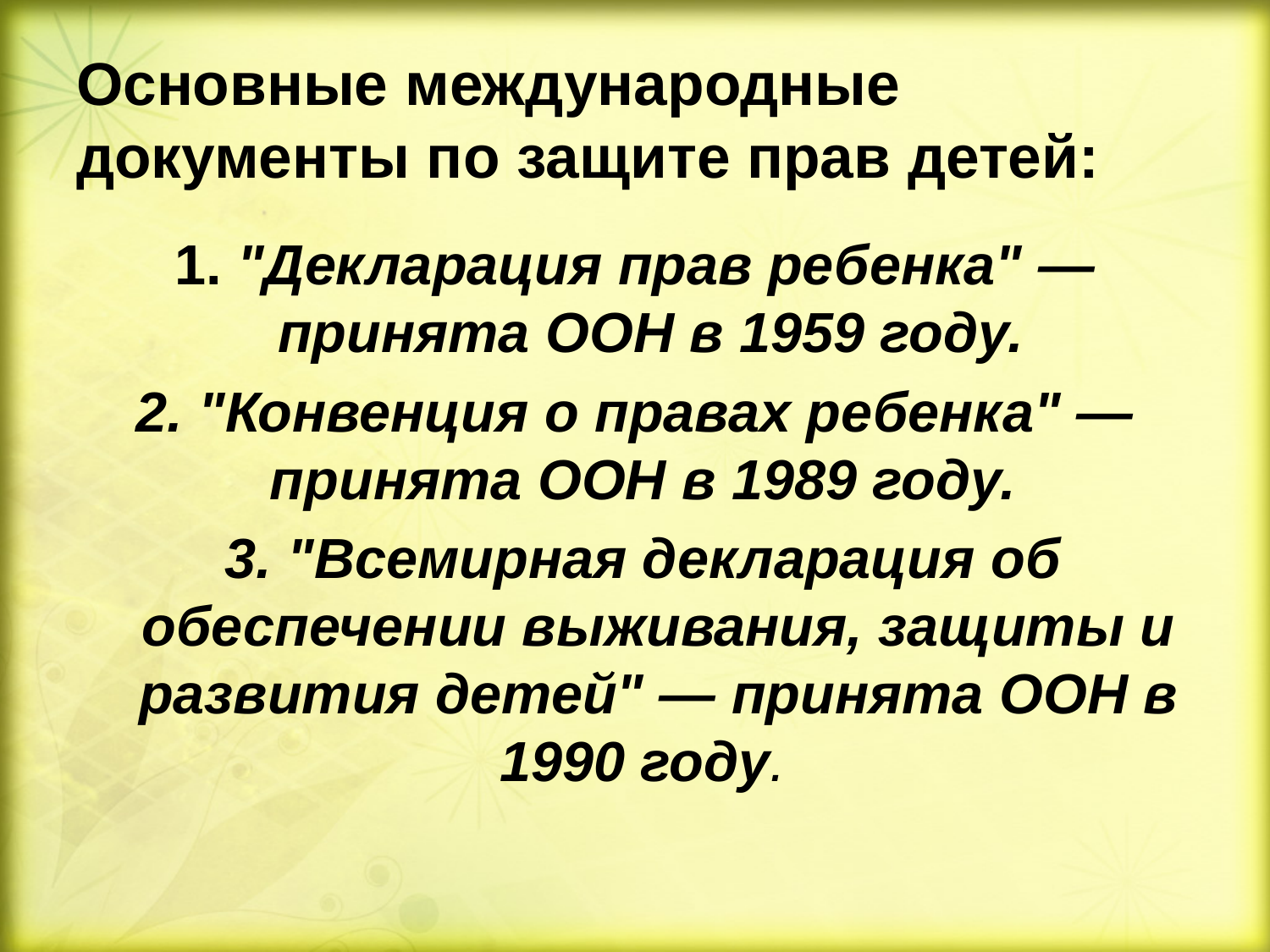

# Основные международные документы по защите прав детей:
1. "Декларация прав ребенка" — принята ООН в 1959 году.
2. "Конвенция о правах ребенка" — принята ООН в 1989 году.
 3. "Всемирная декларация об обеспечении выживания, защиты и развития детей" — принята ООН в 1990 году.